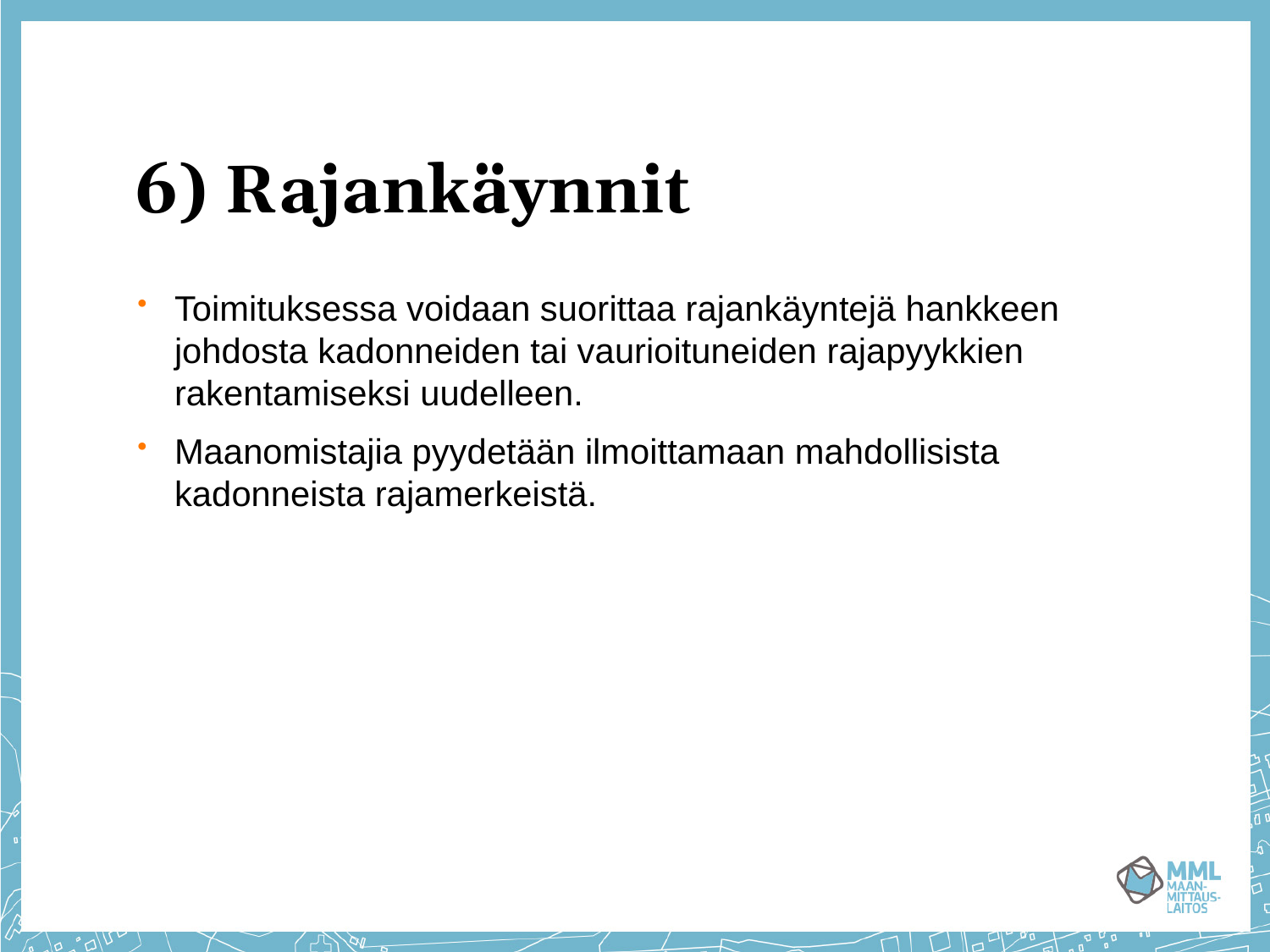

# 6) Rajankäynnit
Toimituksessa voidaan suorittaa rajankäyntejä hankkeen johdosta kadonneiden tai vaurioituneiden rajapyykkien rakentamiseksi uudelleen.
Maanomistajia pyydetään ilmoittamaan mahdollisista kadonneista rajamerkeistä.